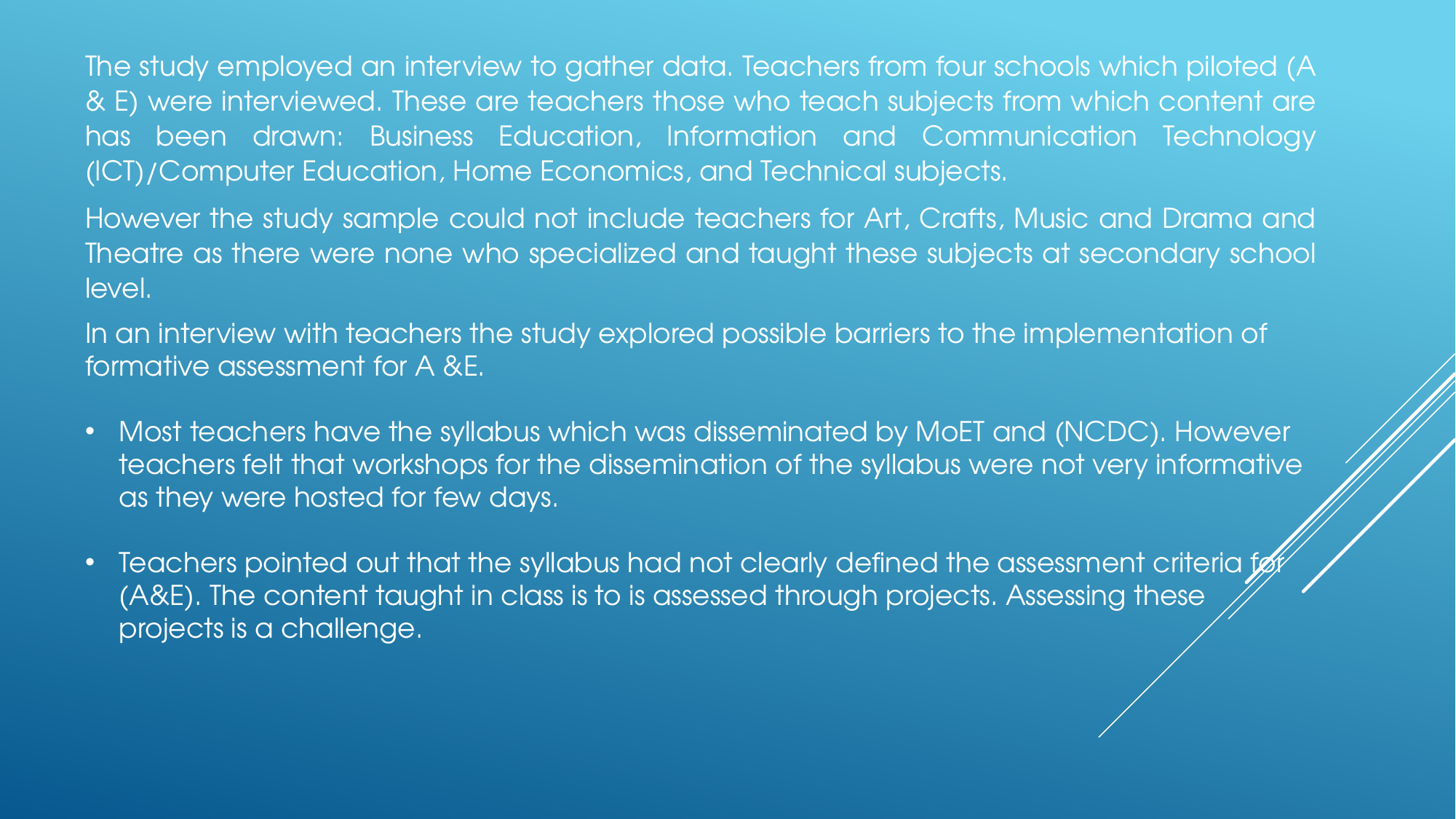

The study employed an interview to gather data. Teachers from four schools which piloted (A & E) were interviewed. These are teachers those who teach subjects from which content are has been drawn: Business Education, Information and Communication Technology (ICT)/Computer Education, Home Economics, and Technical subjects.
However the study sample could not include teachers for Art, Crafts, Music and Drama and Theatre as there were none who specialized and taught these subjects at secondary school level.
In an interview with teachers the study explored possible barriers to the implementation of formative assessment for A &E.

Most teachers have the syllabus which was disseminated by MoET and (NCDC). However teachers felt that workshops for the dissemination of the syllabus were not very informative as they were hosted for few days.

Teachers pointed out that the syllabus had not clearly defined the assessment criteria for (A&E). The content taught in class is to is assessed through projects. Assessing these projects is a challenge.